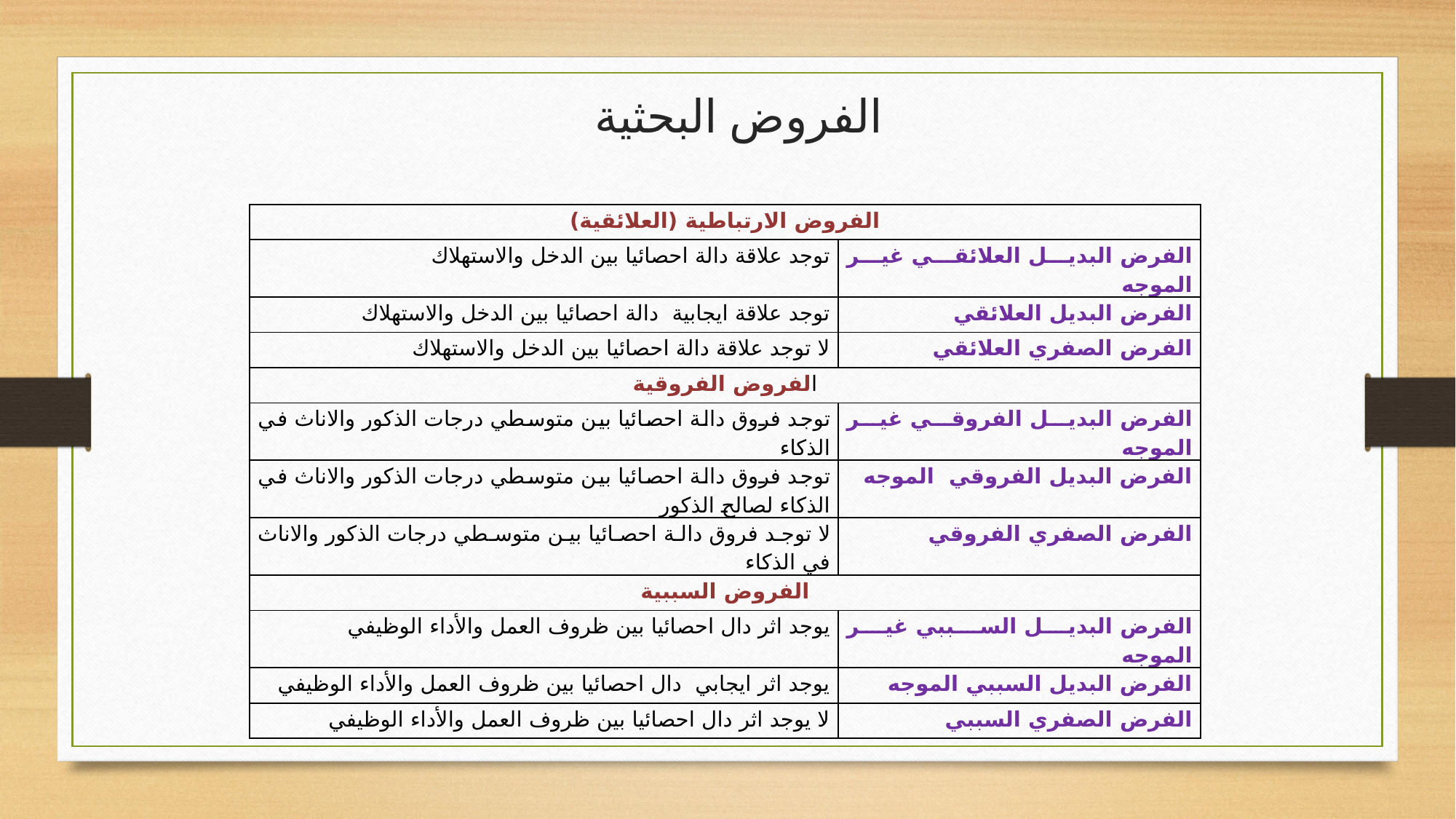

الفروض البحثية
| الفروض الارتباطية (العلائقية) |  |
| --- | --- |
| توجد علاقة دالة احصائيا بين الدخل والاستهلاك | الفرض البديل العلائقي غير الموجه |
| توجد علاقة ايجابية دالة احصائيا بين الدخل والاستهلاك | الفرض البديل العلائقي |
| لا توجد علاقة دالة احصائيا بين الدخل والاستهلاك | الفرض الصفري العلائقي |
| الفروض الفروقية |  |
| توجد فروق دالة احصائيا بين متوسطي درجات الذكور والاناث في الذكاء | الفرض البديل الفروقي غير الموجه |
| توجد فروق دالة احصائيا بين متوسطي درجات الذكور والاناث في الذكاء لصالح الذكور | الفرض البديل الفروقي الموجه |
| لا توجد فروق دالة احصائيا بين متوسطي درجات الذكور والاناث في الذكاء | الفرض الصفري الفروقي |
| الفروض السببية |  |
| يوجد اثر دال احصائيا بين ظروف العمل والأداء الوظيفي | الفرض البديل السببي غير الموجه |
| يوجد اثر ايجابي دال احصائيا بين ظروف العمل والأداء الوظيفي | الفرض البديل السببي الموجه |
| لا يوجد اثر دال احصائيا بين ظروف العمل والأداء الوظيفي | الفرض الصفري السببي |